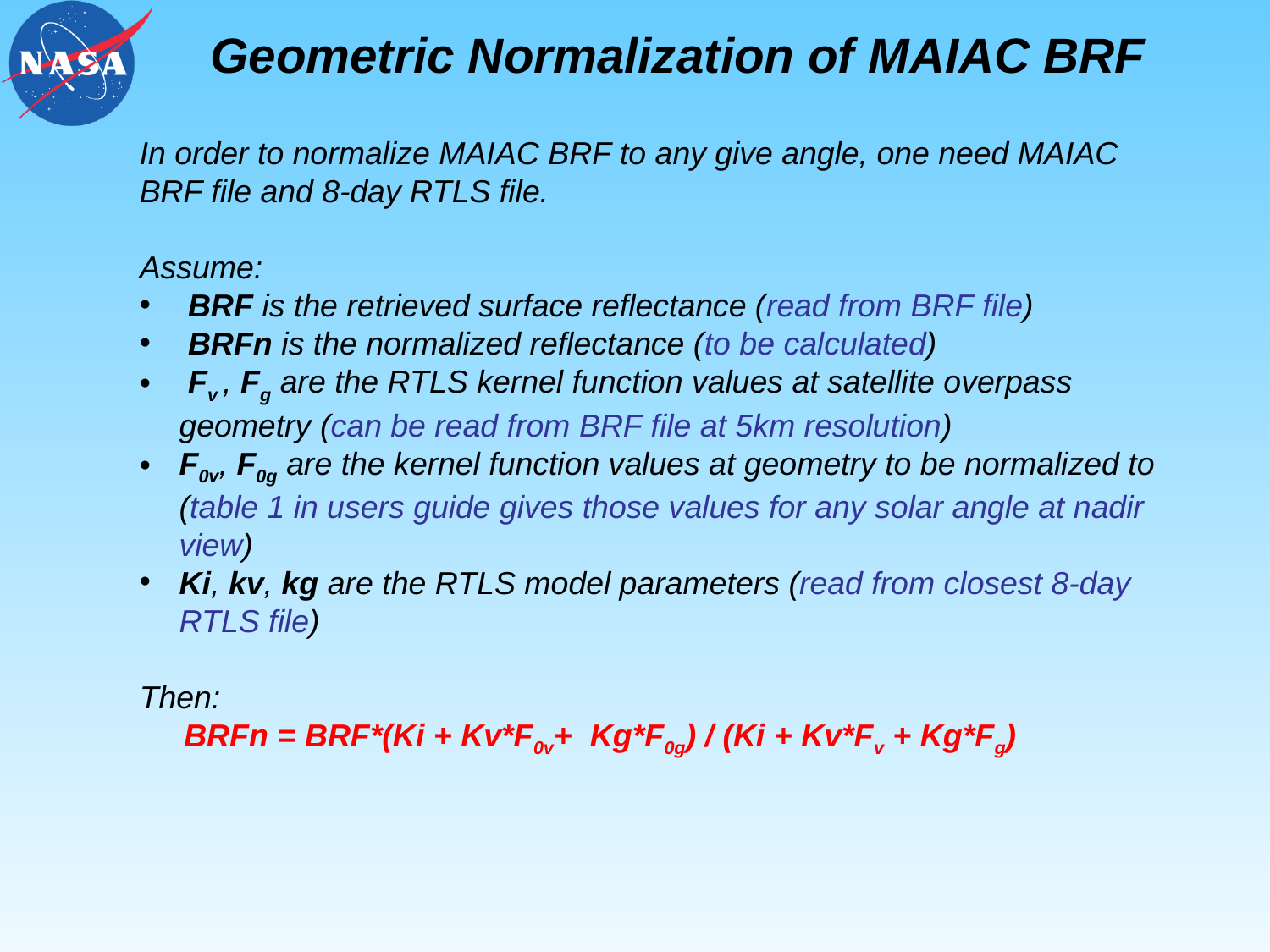

Geometric Normalization of MAIAC BRF
In order to normalize MAIAC BRF to any give angle, one need MAIAC BRF file and 8-day RTLS file.

Assume:
 BRF is the retrieved surface reflectance (read from BRF file)
 BRFn is the normalized reflectance (to be calculated)
 Fv , Fg are the RTLS kernel function values at satellite overpass geometry (can be read from BRF file at 5km resolution)
F0v, F0g are the kernel function values at geometry to be normalized to (table 1 in users guide gives those values for any solar angle at nadir view)
Ki, kv, kg are the RTLS model parameters (read from closest 8-day RTLS file)

Then:
     BRFn = BRF*(Ki + Kv*F0v+  Kg*F0g) / (Ki + Kv*Fv + Kg*Fg)